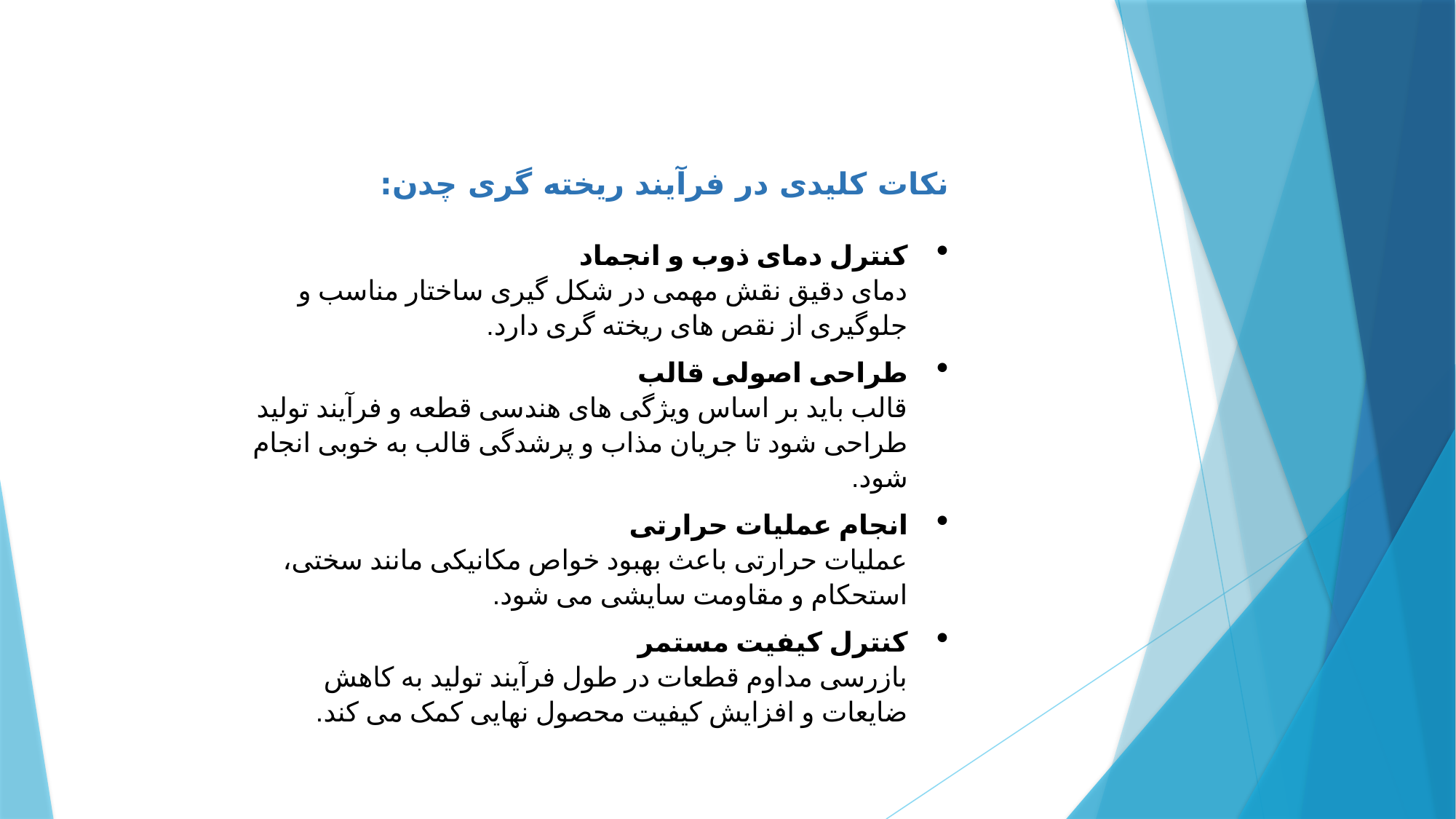

نکات کلیدی در فرآیند ریخته گری چدن:

کنترل دمای ذوب و انجماد
دمای دقیق نقش مهمی در شکل گیری ساختار مناسب و جلوگیری از نقص های ریخته گری دارد.
طراحی اصولی قالب
قالب باید بر اساس ویژگی های هندسی قطعه و فرآیند تولید طراحی شود تا جریان مذاب و پرشدگی قالب به خوبی انجام شود.
انجام عملیات حرارتی
عملیات حرارتی باعث بهبود خواص مکانیکی مانند سختی، استحکام و مقاومت سایشی می شود.
کنترل کیفیت مستمر
بازرسی مداوم قطعات در طول فرآیند تولید به کاهش ضایعات و افزایش کیفیت محصول نهایی کمک می کند.